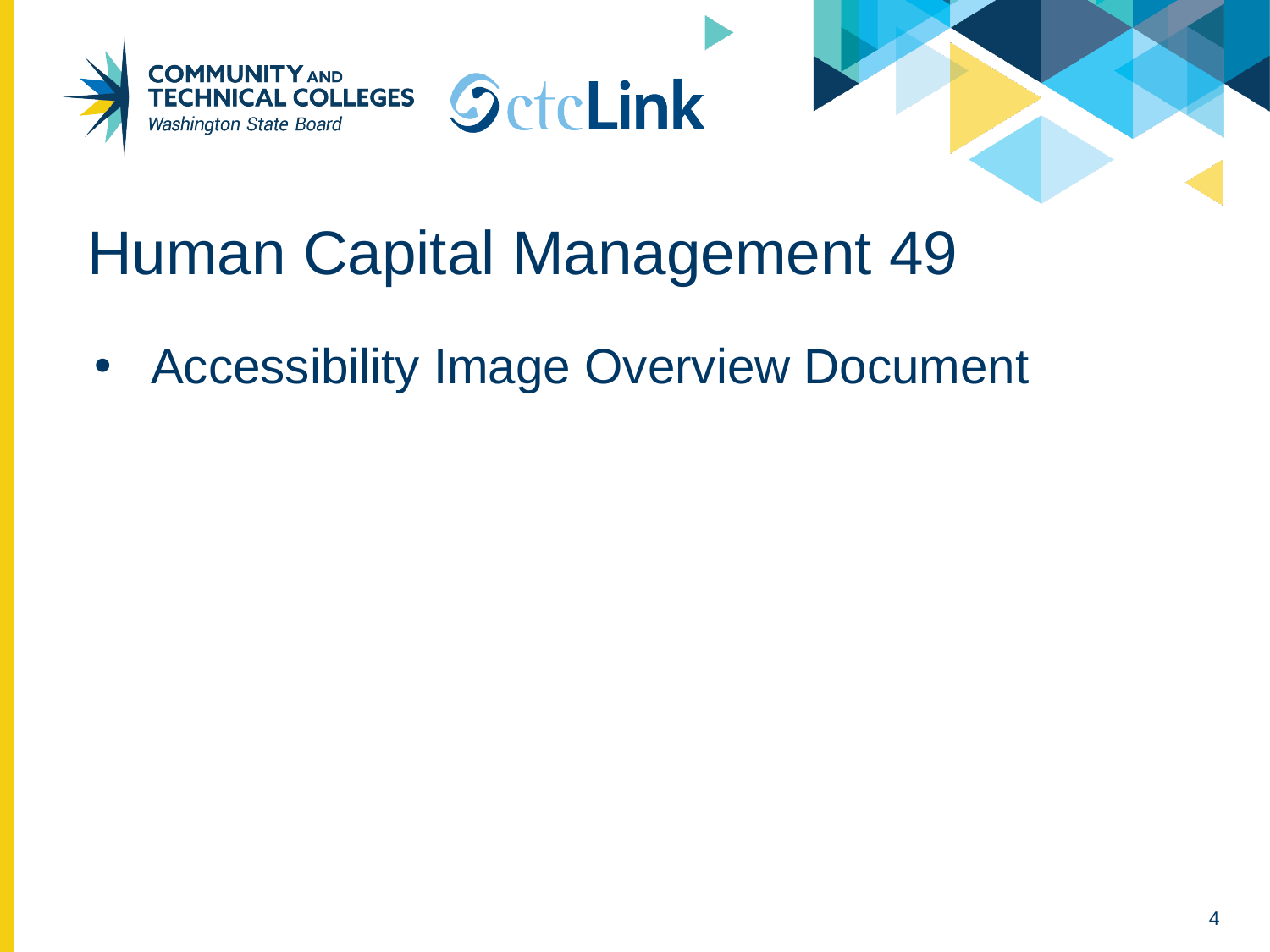

# Human Capital Management 49
Accessibility Image Overview Document
4